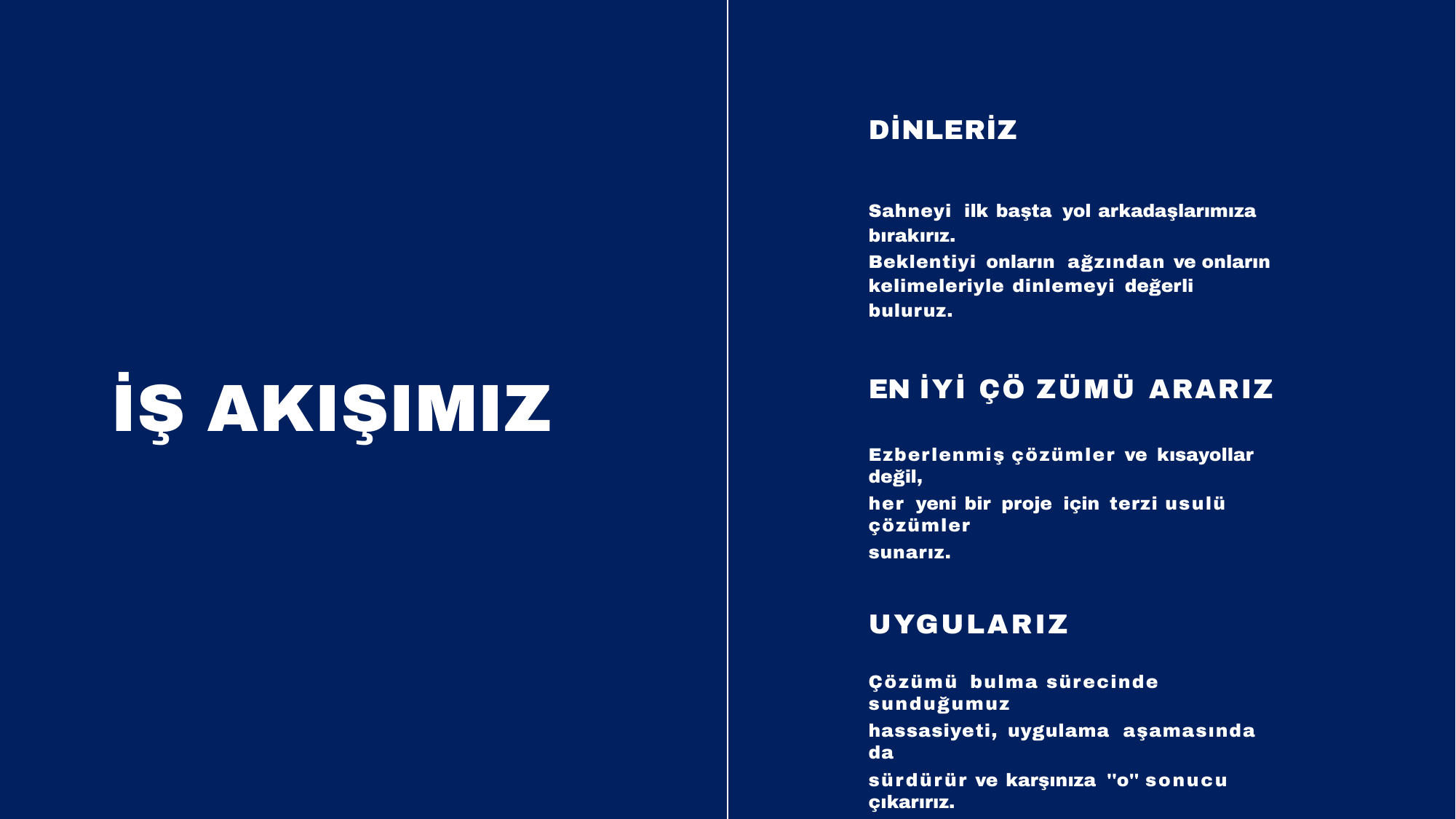

DİNLERİZ

Sahneyi ilk başta yol arkadaşlarımıza bırakırız.
Beklentiyi onların ağzından ve onların kelimeleriyle dinlemeyi değerli buluruz.

EN İYİ ÇÖ ZÜMÜ ARARIZ

Ezberlenmiş çözümler ve kısayollar değil,
her yeni bir proje için terzi usulü çözümler
sunarız.

UYGULARIZ

Çözümü bulma sürecinde sunduğumuz
hassasiyeti, uygulama aşamasında da
sürdürür ve karşınıza ''o'' sonucu çıkarırız.
# İŞ AKIŞIMIZ